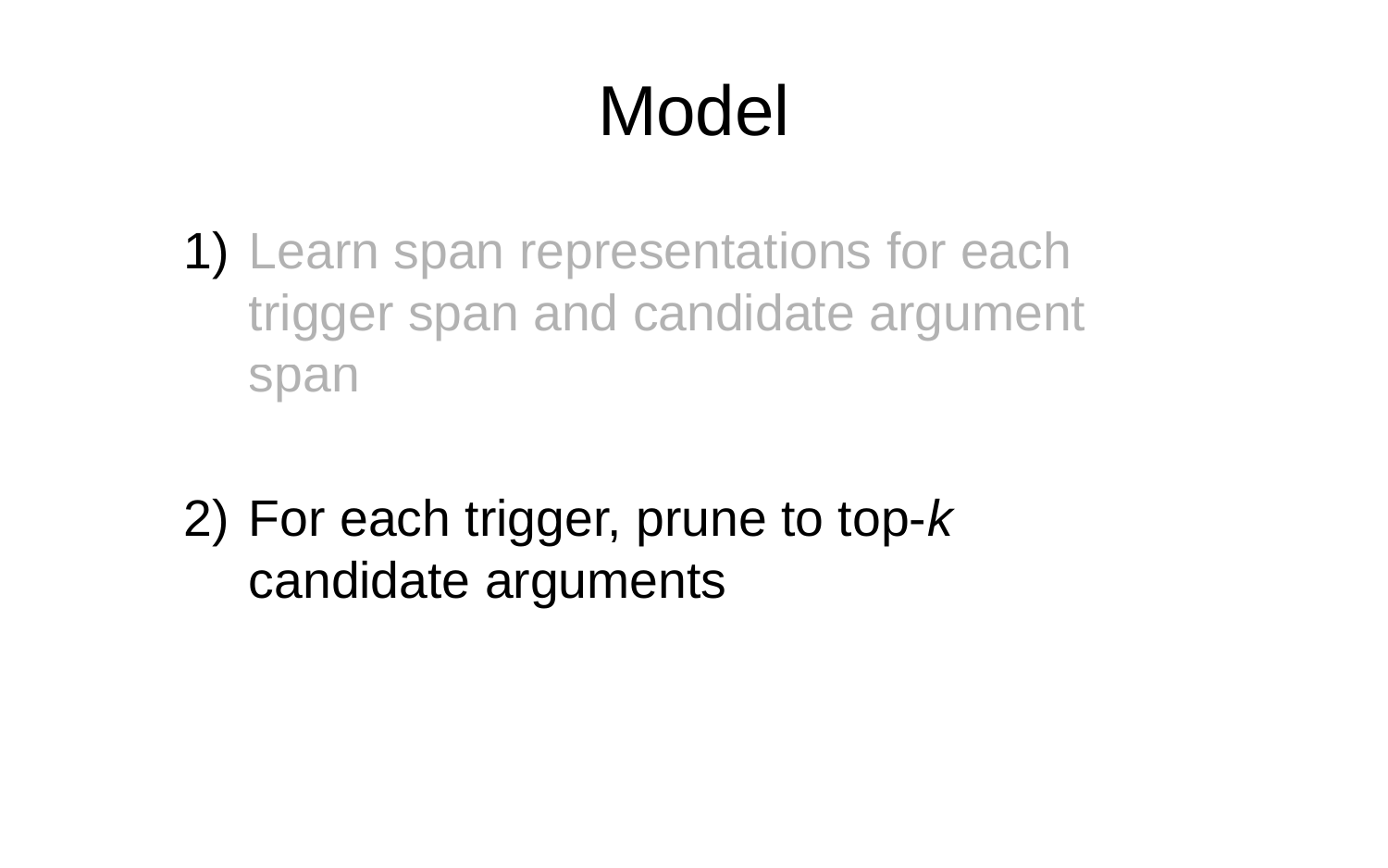

# Model
Learn span representations for each trigger span and candidate argument span

For each trigger, prune to top-k    candidate arguments